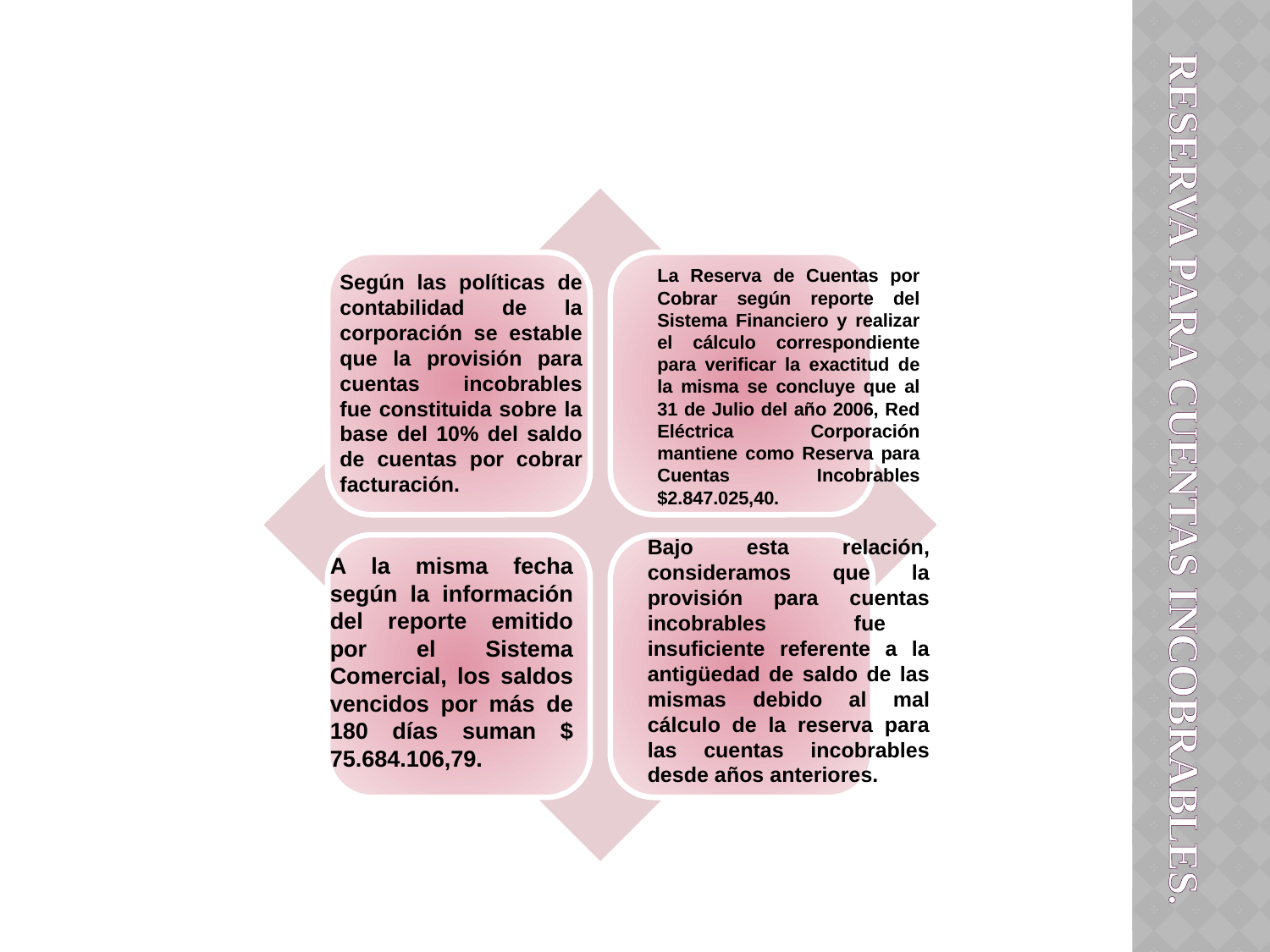

La Reserva de Cuentas por Cobrar según reporte del Sistema Financiero y realizar el cálculo correspondiente para verificar la exactitud de la misma se concluye que al 31 de Julio del año 2006, Red Eléctrica Corporación mantiene como Reserva para Cuentas Incobrables $2.847.025,40.

Según las políticas de contabilidad de la corporación se estable que la provisión para cuentas incobrables fue constituida sobre la base del 10% del saldo de cuentas por cobrar facturación.
# reserva para Cuentas incobrables.
Bajo esta relación, consideramos que la provisión para cuentas incobrables  fue  insuficiente referente a la antigüedad de saldo de las mismas debido al mal cálculo de la reserva para las cuentas incobrables desde años anteriores.
A la misma fecha según la información del reporte emitido por el Sistema Comercial, los saldos vencidos por más de 180 días suman $ 75.684.106,79.